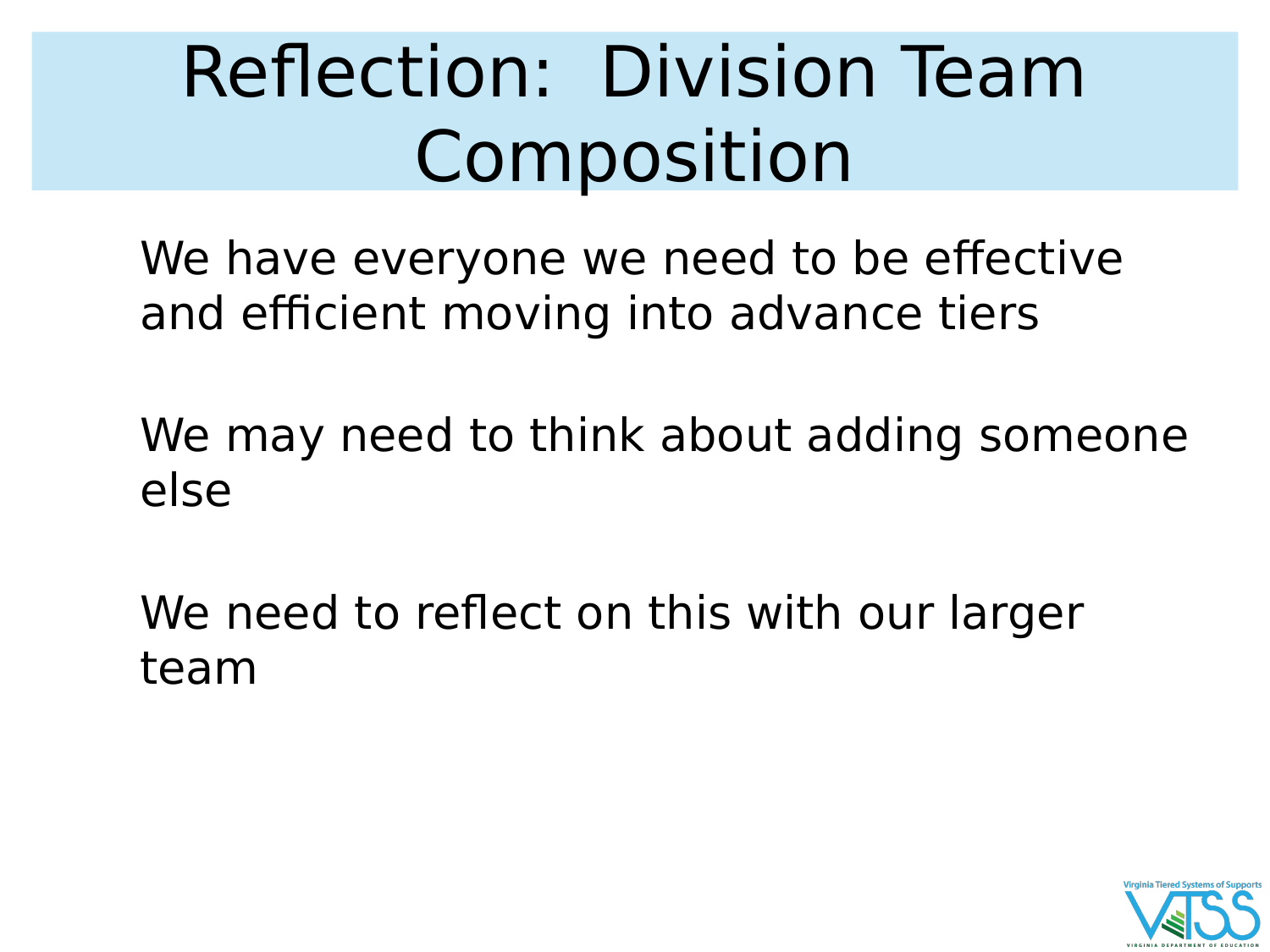

# Reflection:  Division Team Composition
We have everyone we need to be effective and efficient moving into advance tiers

We may need to think about adding someone else

We need to reflect on this with our larger team